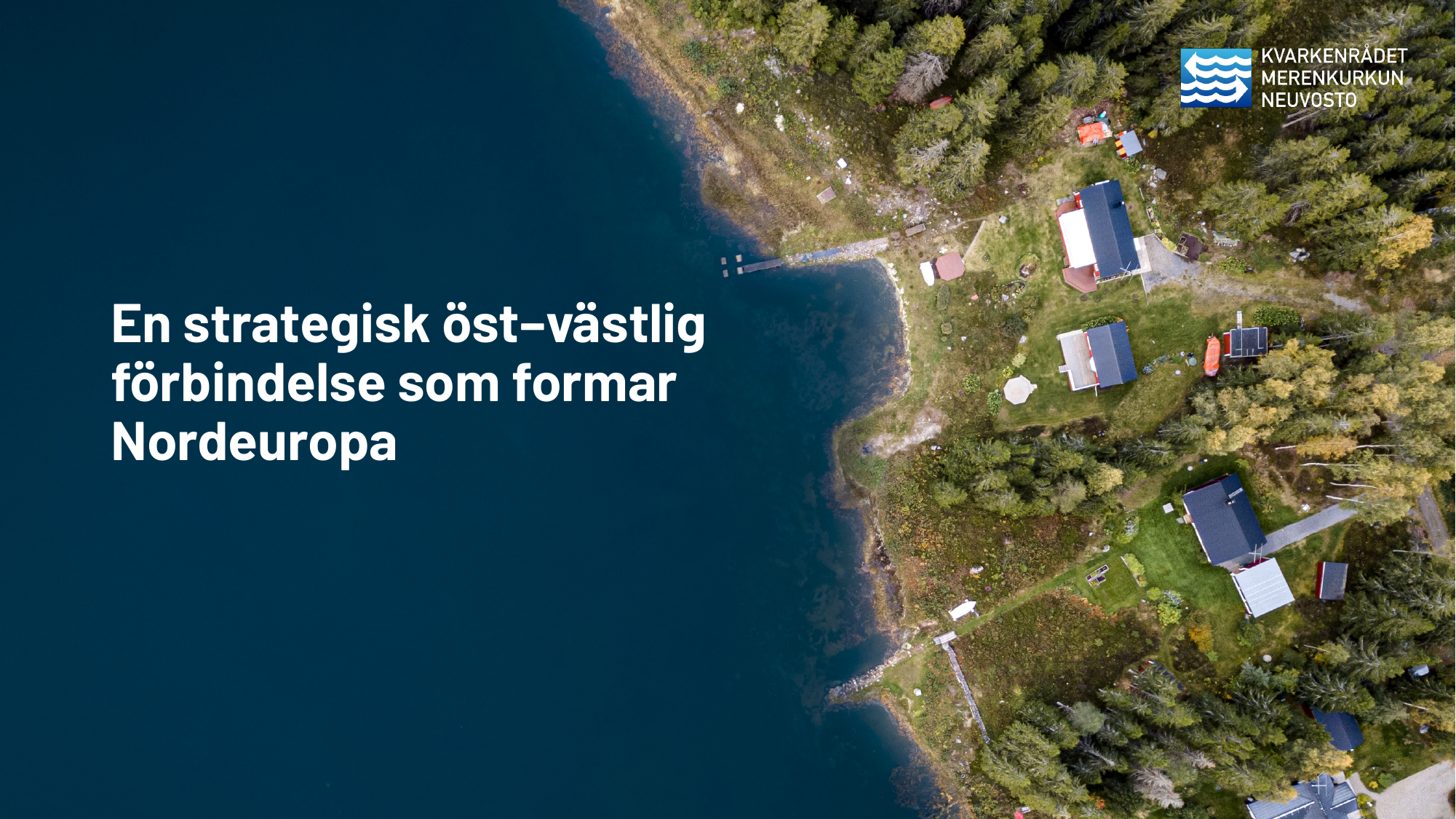

# En strategisk öst–västlig förbindelse som formar Nordeuropa